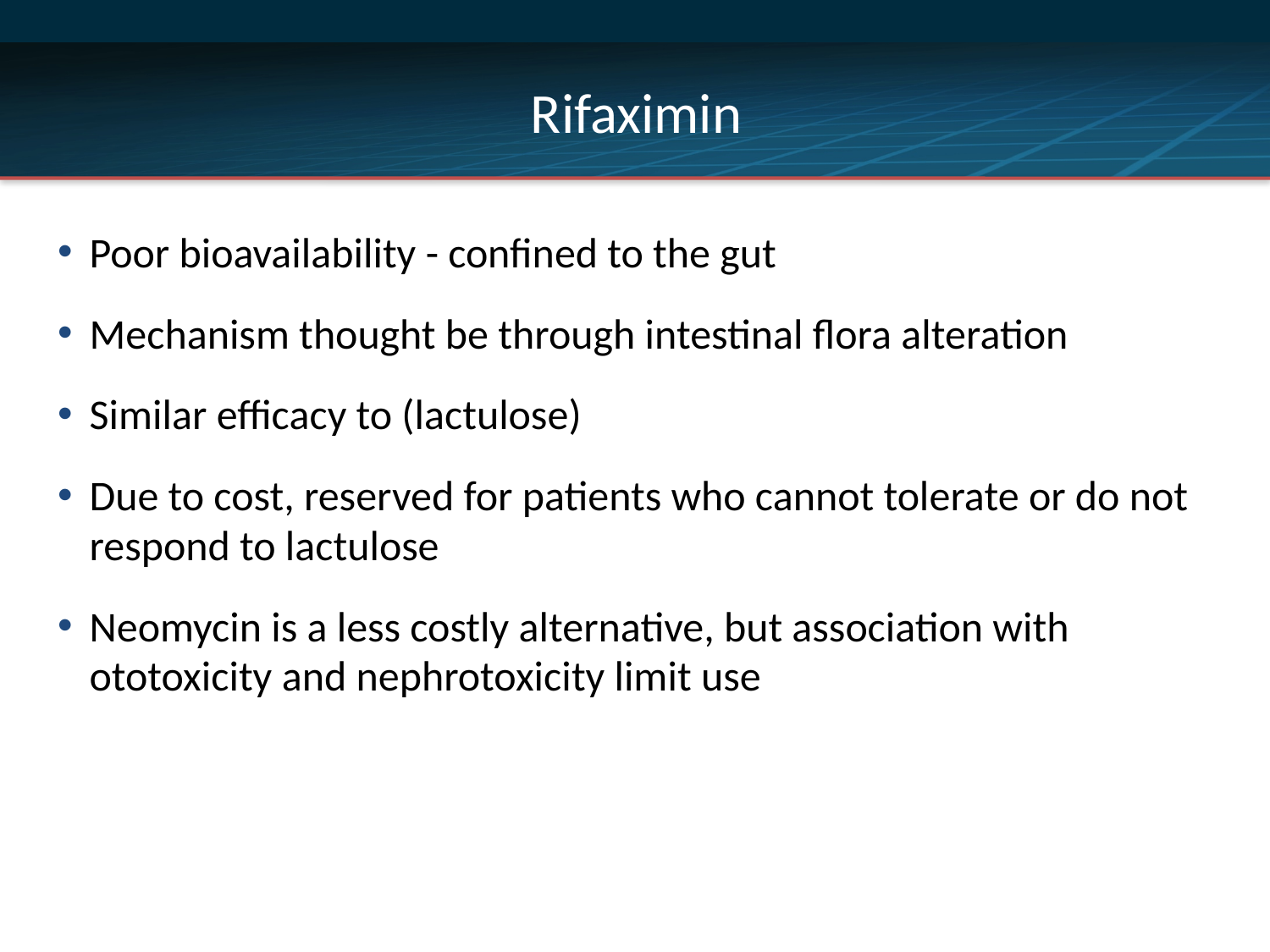

# Rifaximin
Poor bioavailability - confined to the gut
Mechanism thought be through intestinal flora alteration
Similar efficacy to (lactulose)
Due to cost, reserved for patients who cannot tolerate or do not respond to lactulose
Neomycin is a less costly alternative, but association with ototoxicity and nephrotoxicity limit use